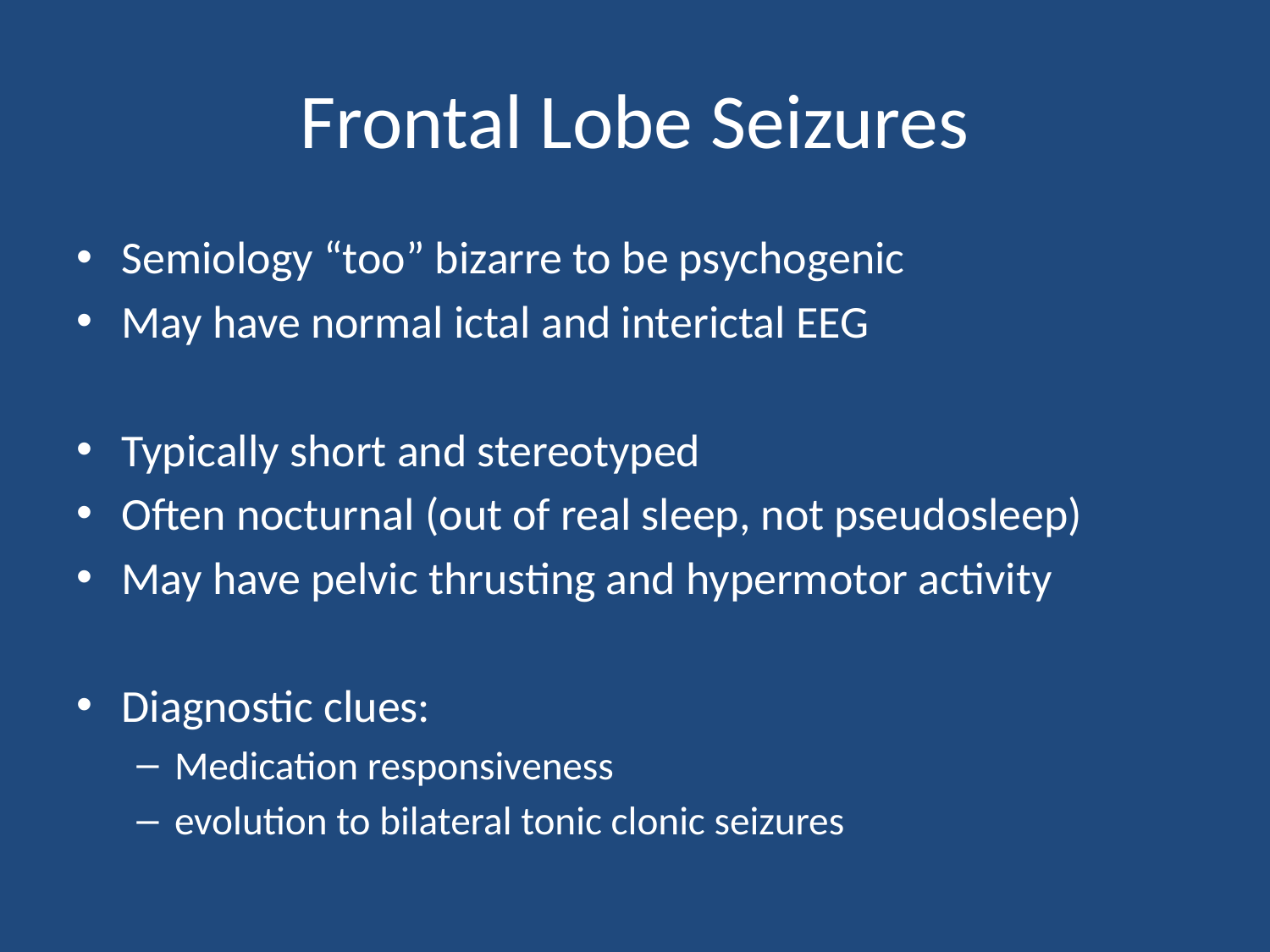

# Frontal Lobe Seizures
Semiology “too” bizarre to be psychogenic
May have normal ictal and interictal EEG

Typically short and stereotyped
Often nocturnal (out of real sleep, not pseudosleep)
May have pelvic thrusting and hypermotor activity

Diagnostic clues:
Medication responsiveness
evolution to bilateral tonic clonic seizures